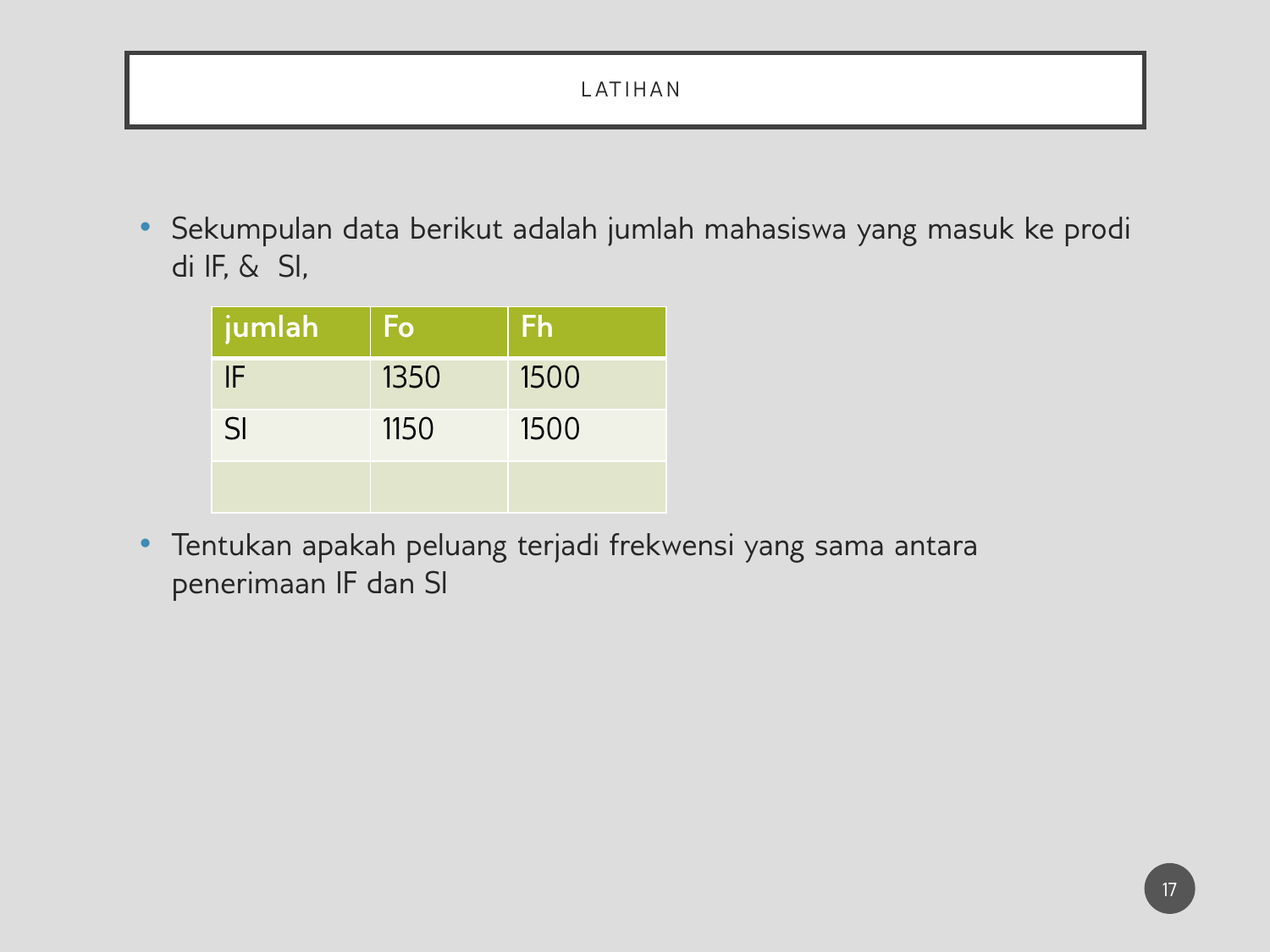

# LAtihan
Sekumpulan data berikut adalah jumlah mahasiswa yang masuk ke prodi di IF, &  SI,

Tentukan apakah peluang terjadi frekwensi yang sama antara penerimaan IF dan SI

| jumlah | Fo | Fh |
| --- | --- | --- |
| IF | 1350 | 1500 |
| SI | 1150 | 1500 |
|  |  |  |
17